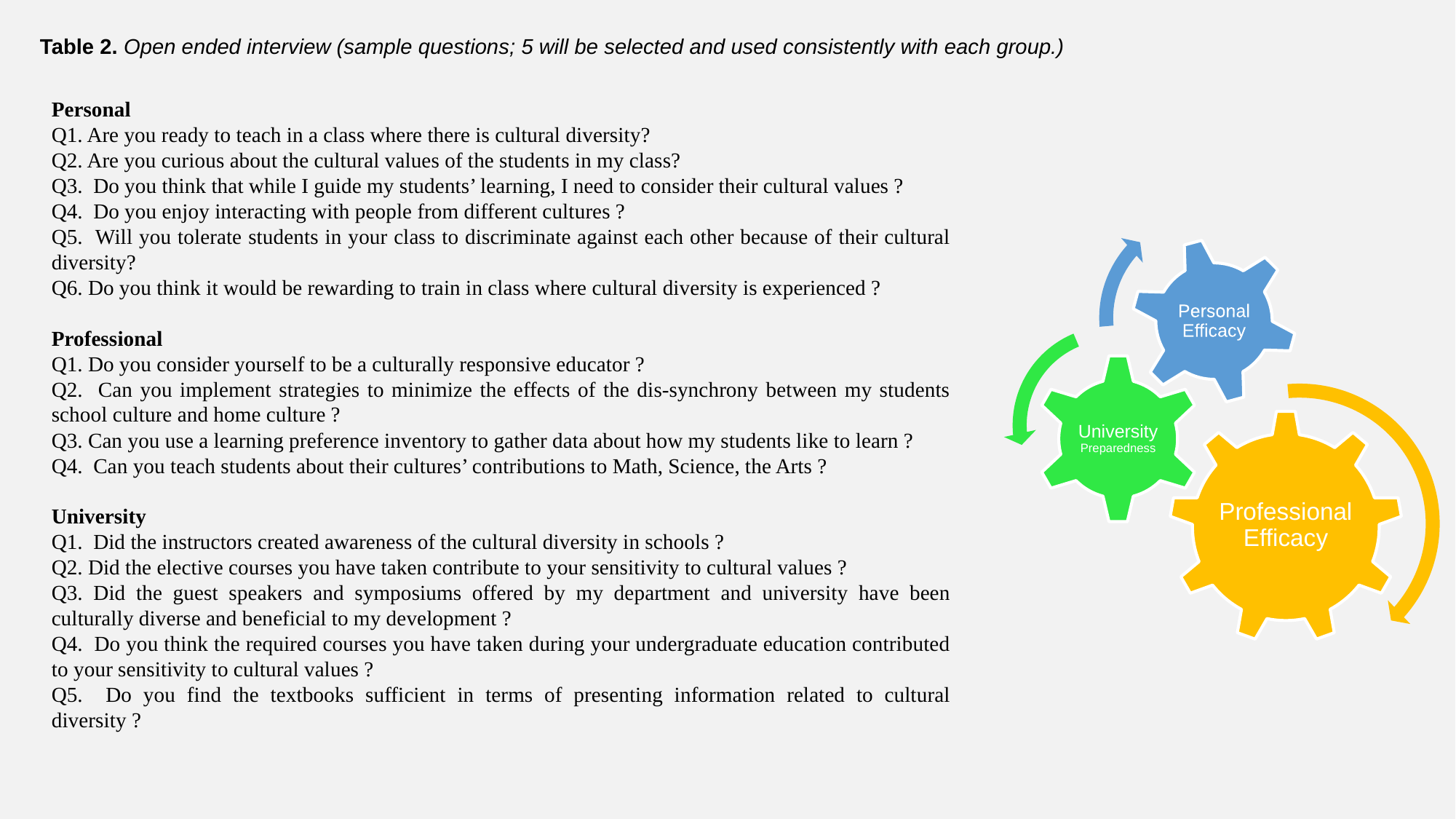

Table 2. Open ended interview (sample questions; 5 will be selected and used consistently with each group.)
Personal
Q1. Are you ready to teach in a class where there is cultural diversity?
Q2. Are you curious about the cultural values of the students in my class?
Q3.  Do you think that while I guide my students’ learning, I need to consider their cultural values ?
Q4.  Do you enjoy interacting with people from different cultures ?
Q5.  Will you tolerate students in your class to discriminate against each other because of their cultural diversity?
Q6. Do you think it would be rewarding to train in class where cultural diversity is experienced ?

Professional
Q1. Do you consider yourself to be a culturally responsive educator ?
Q2.  Can you implement strategies to minimize the effects of the dis-synchrony between my students school culture and home culture ?
Q3. Can you use a learning preference inventory to gather data about how my students like to learn ?
Q4.  Can you teach students about their cultures’ contributions to Math, Science, the Arts ?

University
Q1.  Did the instructors created awareness of the cultural diversity in schools ?
Q2. Did the elective courses you have taken contribute to your sensitivity to cultural values ?
Q3. Did the guest speakers and symposiums offered by my department and university have been culturally diverse and beneficial to my development ?
Q4.  Do you think the required courses you have taken during your undergraduate education contributed to your sensitivity to cultural values ?
Q5.  Do you find the textbooks sufficient in terms of presenting information related to cultural diversity ?

Professional Efficacy
University Preparedness
Personal Efficacy